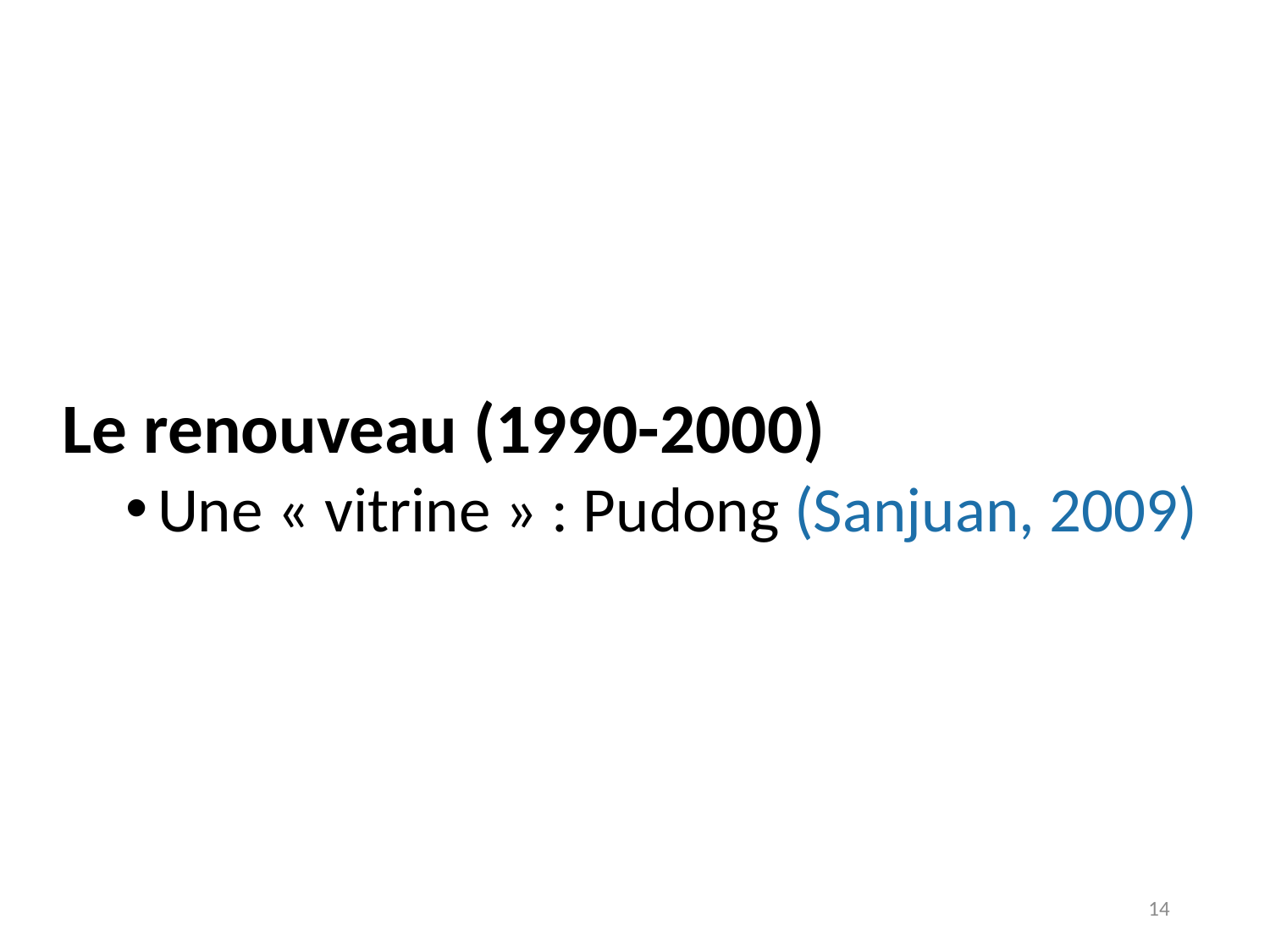

#
Le renouveau (1990-2000)
Une « vitrine » : Pudong (Sanjuan, 2009)
14